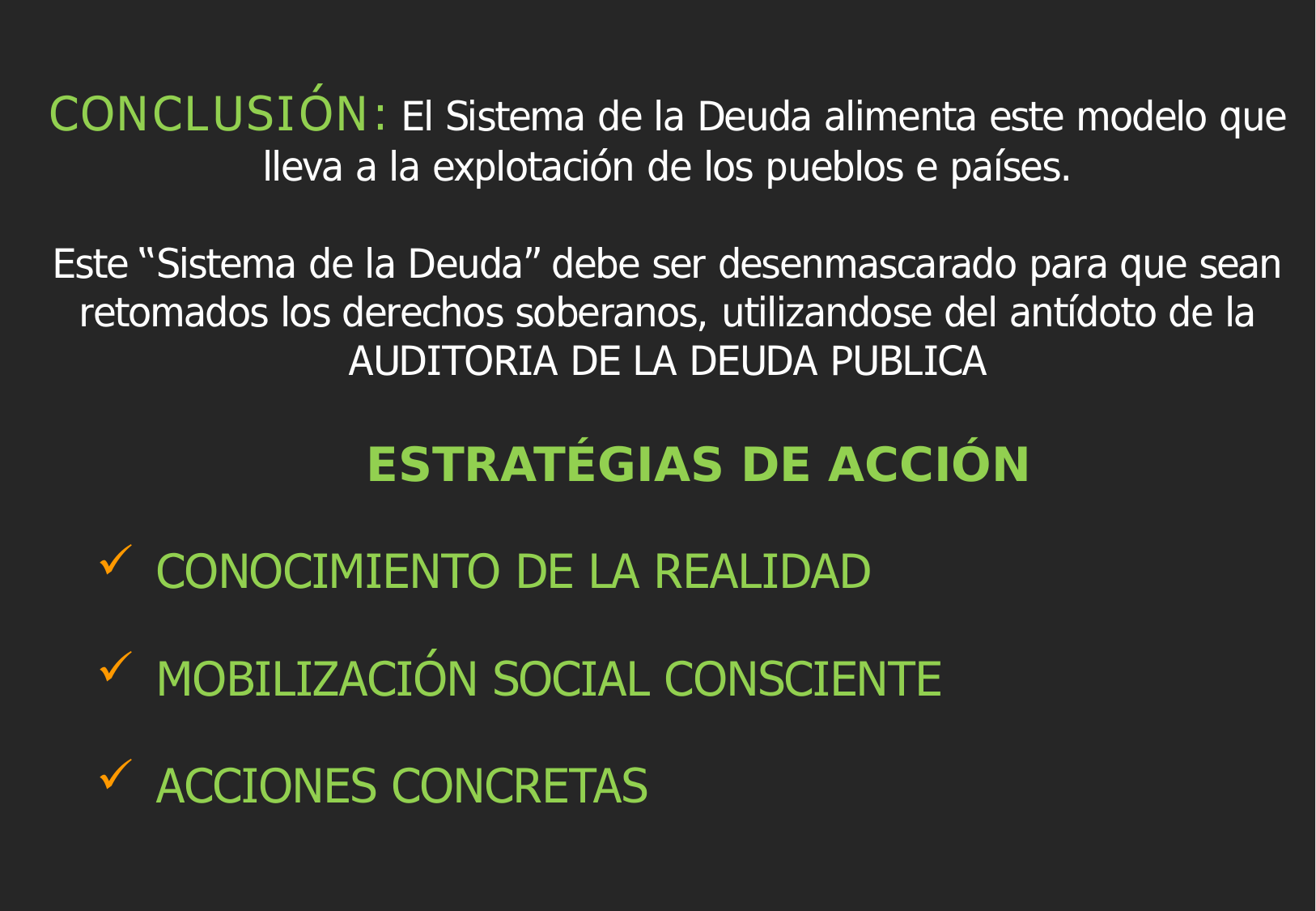

CONCLUSIÓN: El Sistema de la Deuda alimenta este modelo que lleva a la explotación de los pueblos e países.

Este “Sistema de la Deuda” debe ser desenmascarado para que sean retomados los derechos soberanos, utilizandose del antídoto de la AUDITORIA DE LA DEUDA PUBLICA
ESTRATÉGIAS DE ACCIÓN
CONOCIMIENTO DE LA REALIDAD
MOBILIZACIÓN SOCIAL CONSCIENTE
ACCIONES CONCRETAS